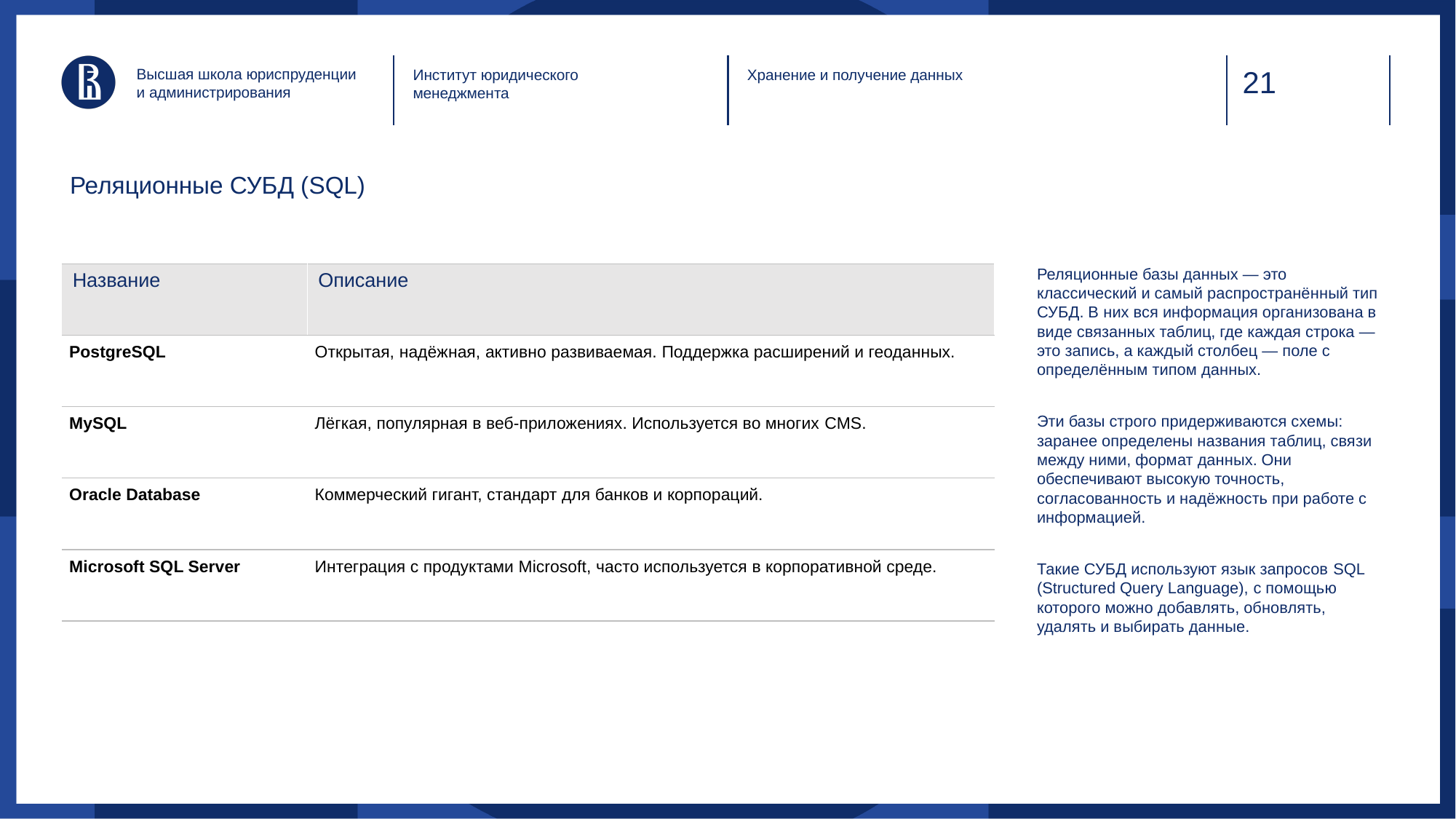

Высшая школа юриспруденции
и администрирования

Институт юридического менеджмента

Хранение и получение данных

Реляционные СУБД (SQL)
Реляционные базы данных — это классический и самый распространённый тип СУБД. В них вся информация организована в виде связанных таблиц, где каждая строка — это запись, а каждый столбец — поле с определённым типом данных.
Эти базы строго придерживаются схемы: заранее определены названия таблиц, связи между ними, формат данных. Они обеспечивают высокую точность, согласованность и надёжность при работе с информацией.
Такие СУБД используют язык запросов SQL (Structured Query Language), с помощью которого можно добавлять, обновлять, удалять и выбирать данные.
| Название | Описание |
| --- | --- |
| PostgreSQL | Открытая, надёжная, активно развиваемая. Поддержка расширений и геоданных. |
| MySQL | Лёгкая, популярная в веб-приложениях. Используется во многих CMS. |
| Oracle Database | Коммерческий гигант, стандарт для банков и корпораций. |
| Microsoft SQL Server | Интеграция с продуктами Microsoft, часто используется в корпоративной среде. |